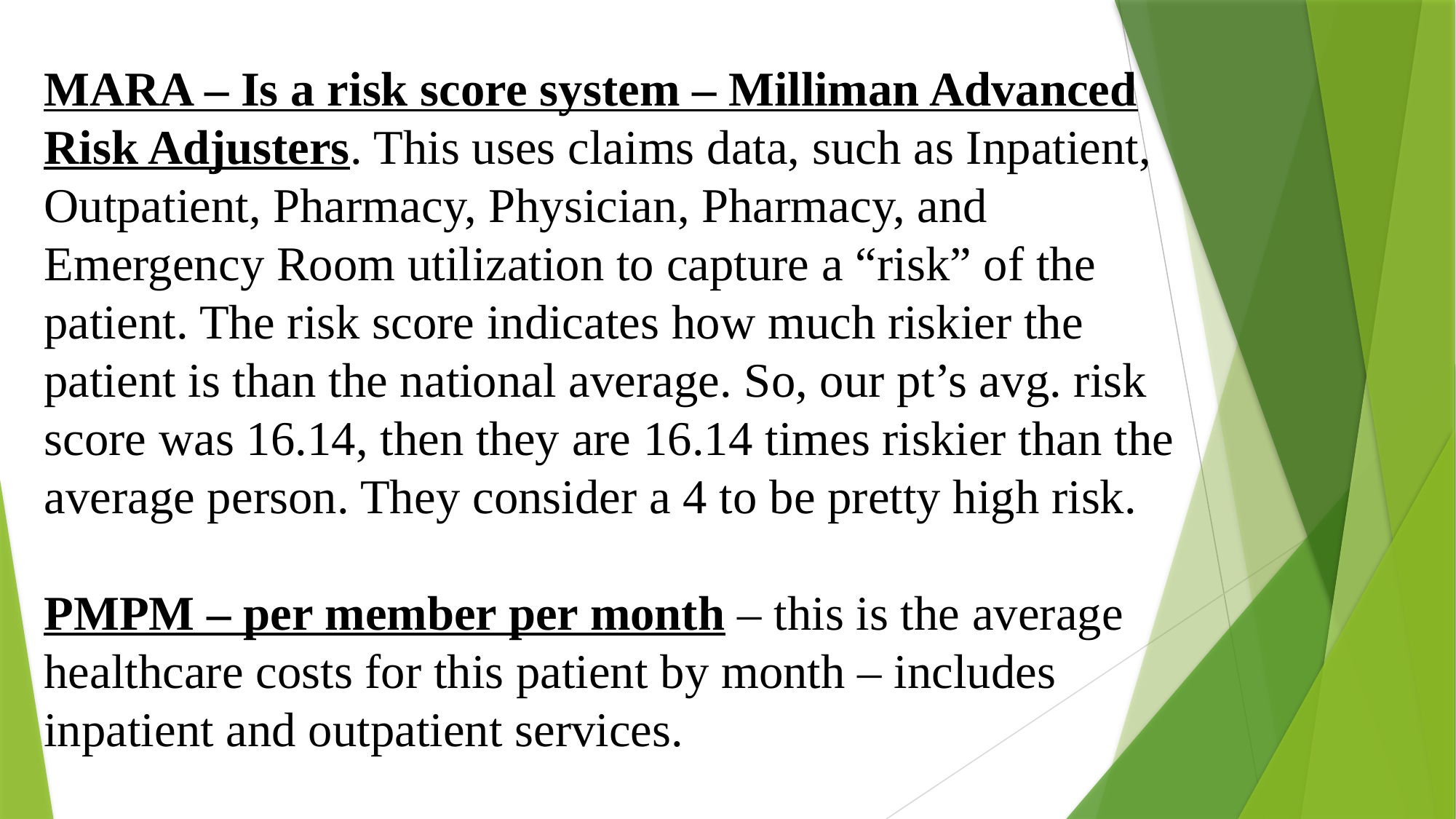

MARA – Is a risk score system – Milliman Advanced Risk Adjusters. This uses claims data, such as Inpatient, Outpatient, Pharmacy, Physician, Pharmacy, and Emergency Room utilization to capture a “risk” of the patient. The risk score indicates how much riskier the patient is than the national average. So, our pt’s avg. risk score was 16.14, then they are 16.14 times riskier than the average person. They consider a 4 to be pretty high risk.

PMPM – per member per month – this is the average healthcare costs for this patient by month – includes inpatient and outpatient services.